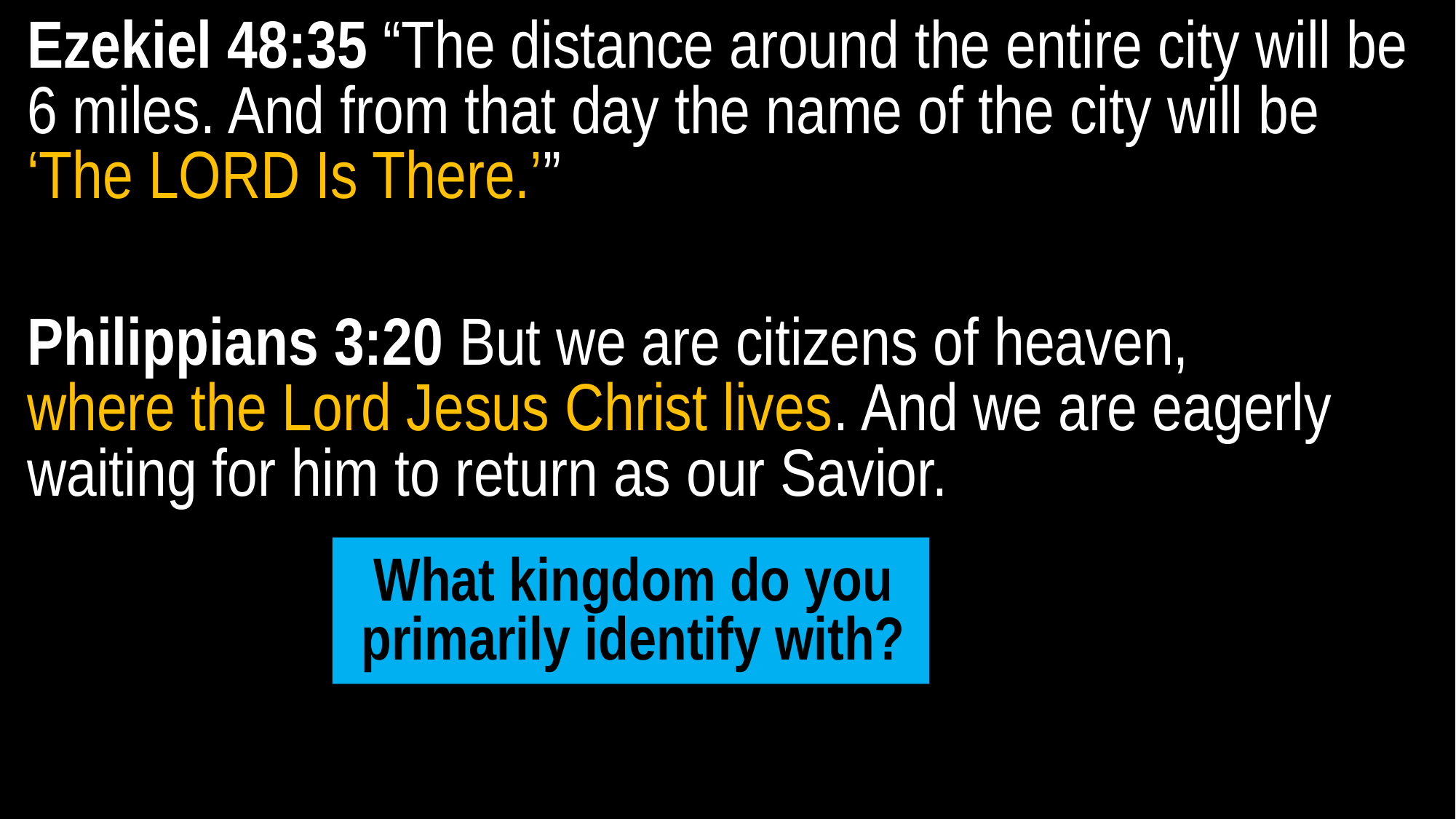

Ezekiel 48:35 “The distance around the entire city will be 6 miles. And from that day the name of the city will be ‘The LORD Is There.’”

Philippians 3:20 But we are citizens of heaven,
where the Lord Jesus Christ lives. And we are eagerly waiting for him to return as our Savior.
What kingdom do you primarily identify with?